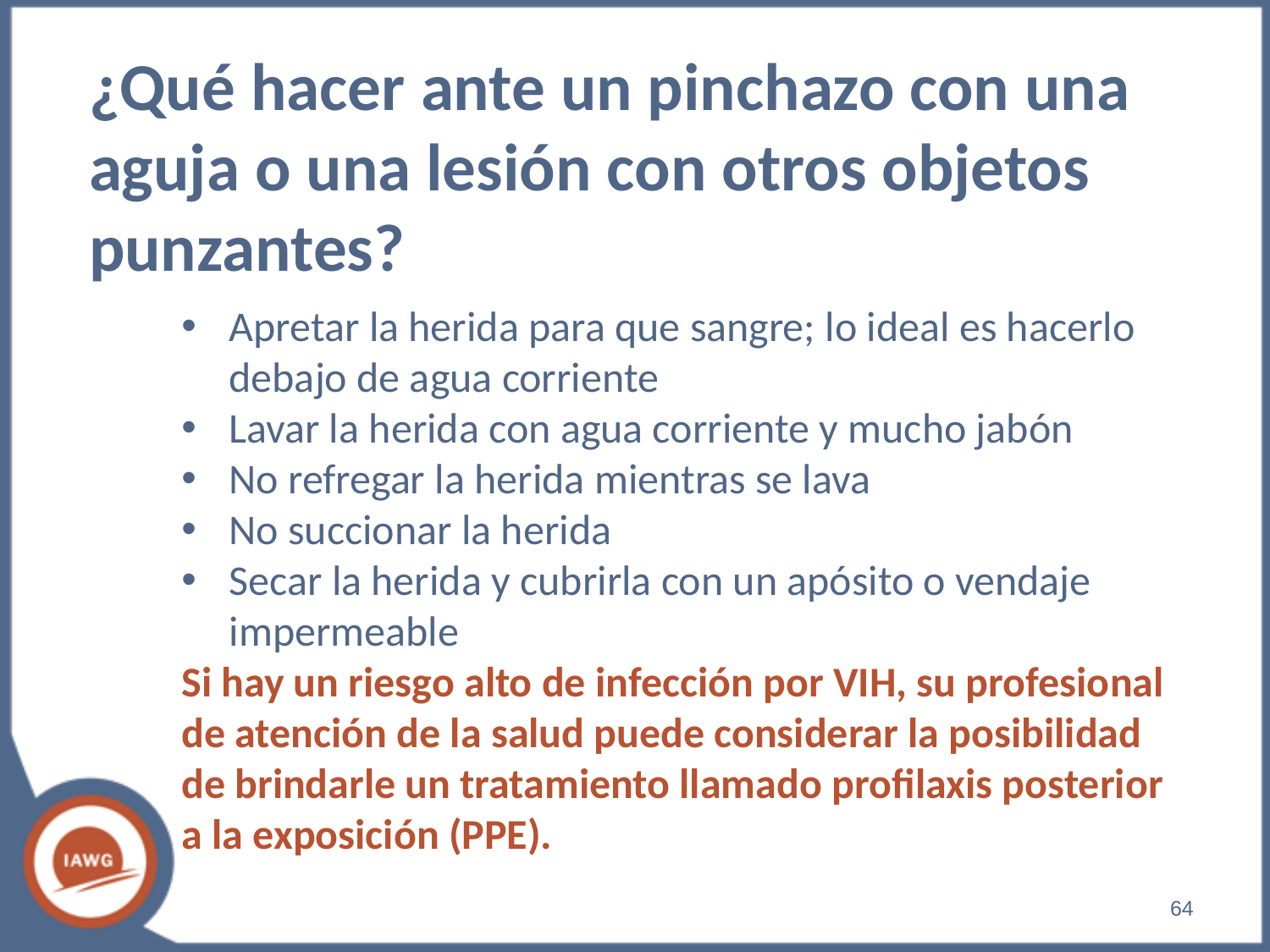

# ¿Qué hacer ante un pinchazo con una aguja o una lesión con otros objetos punzantes?
Apretar la herida para que sangre; lo ideal es hacerlo debajo de agua corriente
Lavar la herida con agua corriente y mucho jabón
No refregar la herida mientras se lava
No succionar la herida
Secar la herida y cubrirla con un apósito o vendaje impermeable
Si hay un riesgo alto de infección por VIH, su profesional de atención de la salud puede considerar la posibilidad de brindarle un tratamiento llamado profilaxis posterior a la exposición (PPE).
64